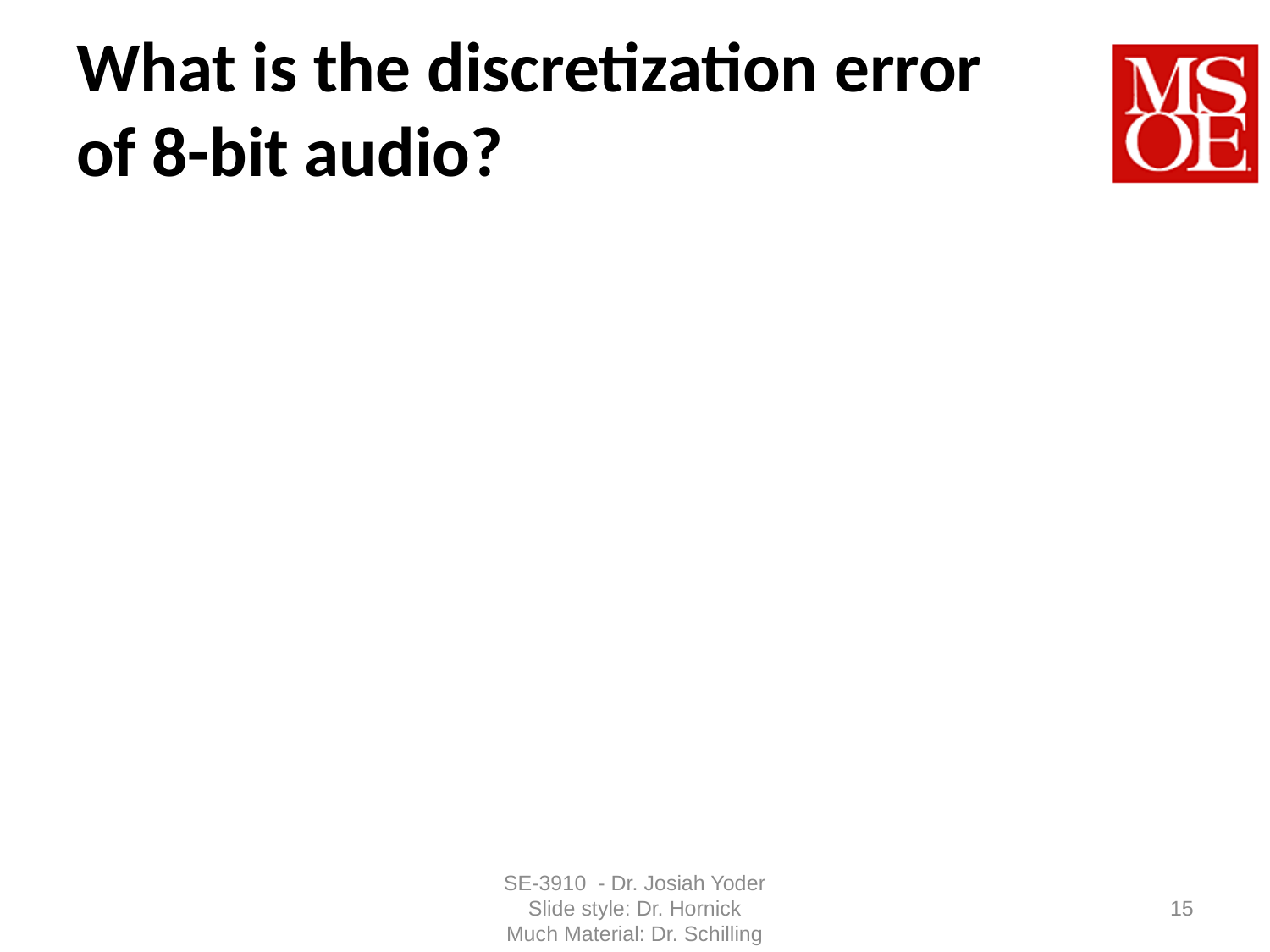

# What is the discretization error of 8-bit audio?

SE-3910  - Dr. Josiah Yoder
Slide style: Dr. Hornick
Much Material: Dr. Schilling
15